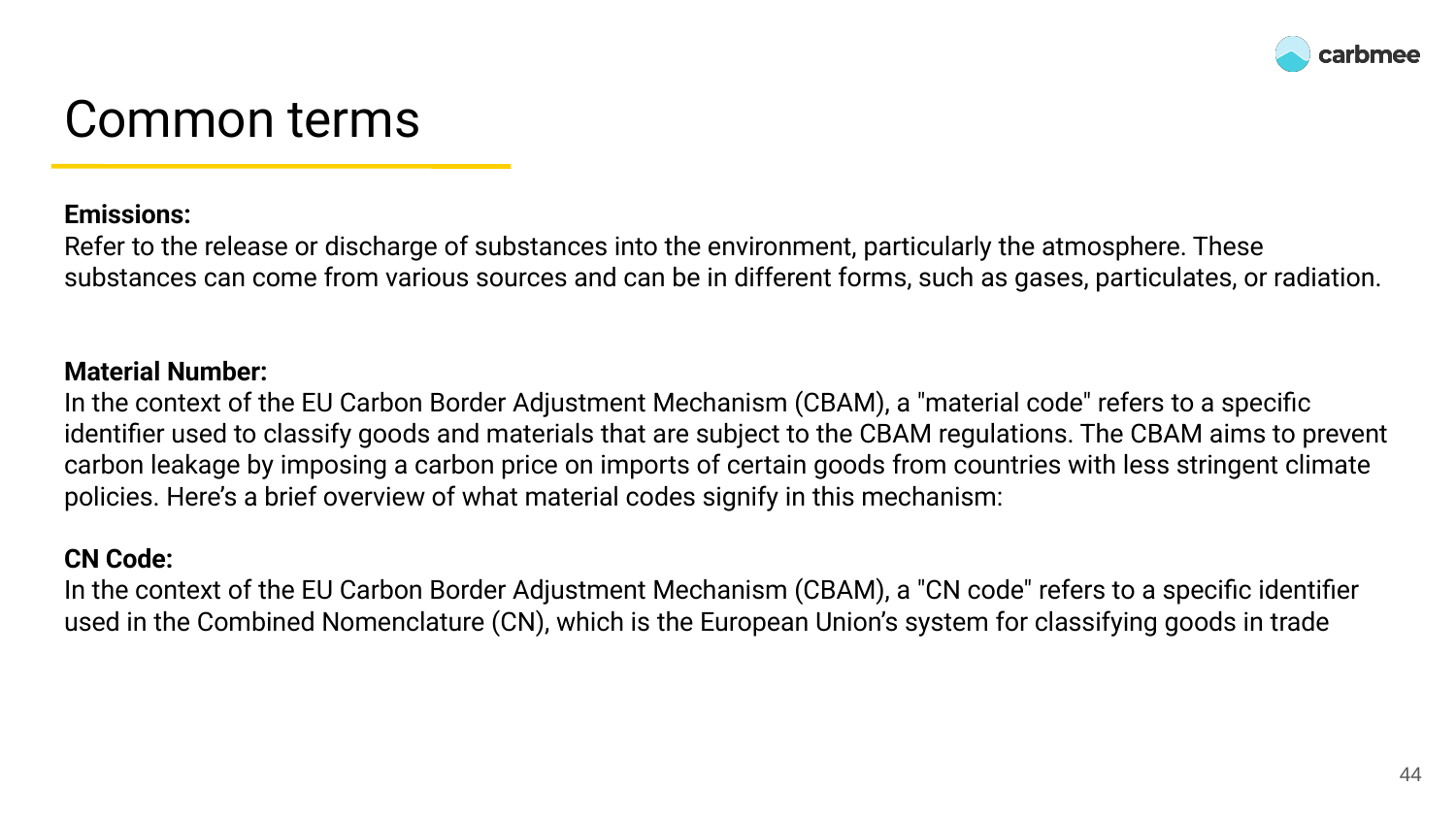

# Common terms
Emissions:
Refer to the release or discharge of substances into the environment, particularly the atmosphere. These substances can come from various sources and can be in different forms, such as gases, particulates, or radiation.

Material Number:
In the context of the EU Carbon Border Adjustment Mechanism (CBAM), a "material code" refers to a specific identifier used to classify goods and materials that are subject to the CBAM regulations. The CBAM aims to prevent carbon leakage by imposing a carbon price on imports of certain goods from countries with less stringent climate policies. Here’s a brief overview of what material codes signify in this mechanism:
CN Code:
In the context of the EU Carbon Border Adjustment Mechanism (CBAM), a "CN code" refers to a specific identifier used in the Combined Nomenclature (CN), which is the European Union’s system for classifying goods in trade

44